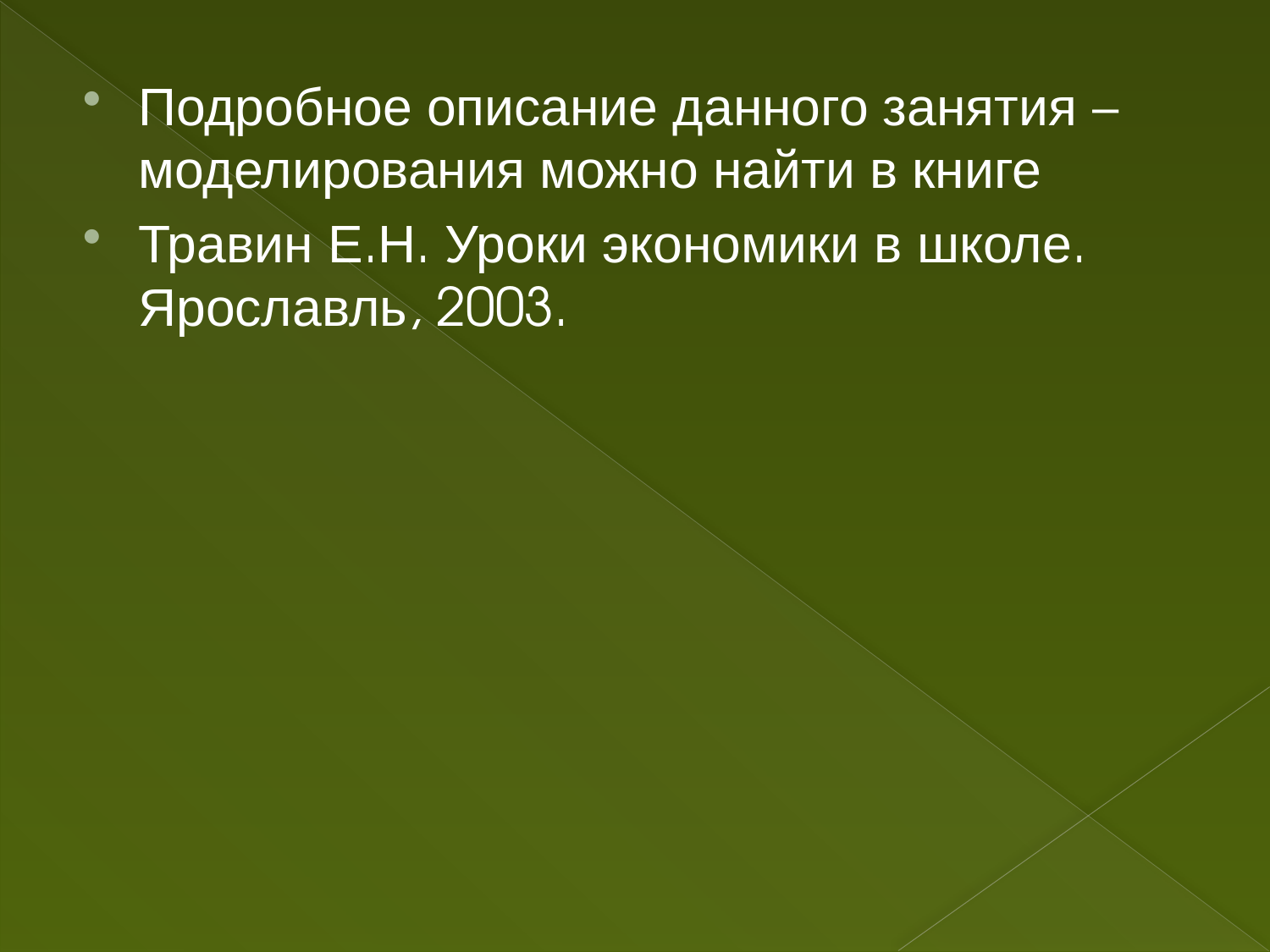

Подробное описание данного занятия –моделирования можно найти в книге
Травин Е.Н. Уроки экономики в школе. Ярославль, 2003.